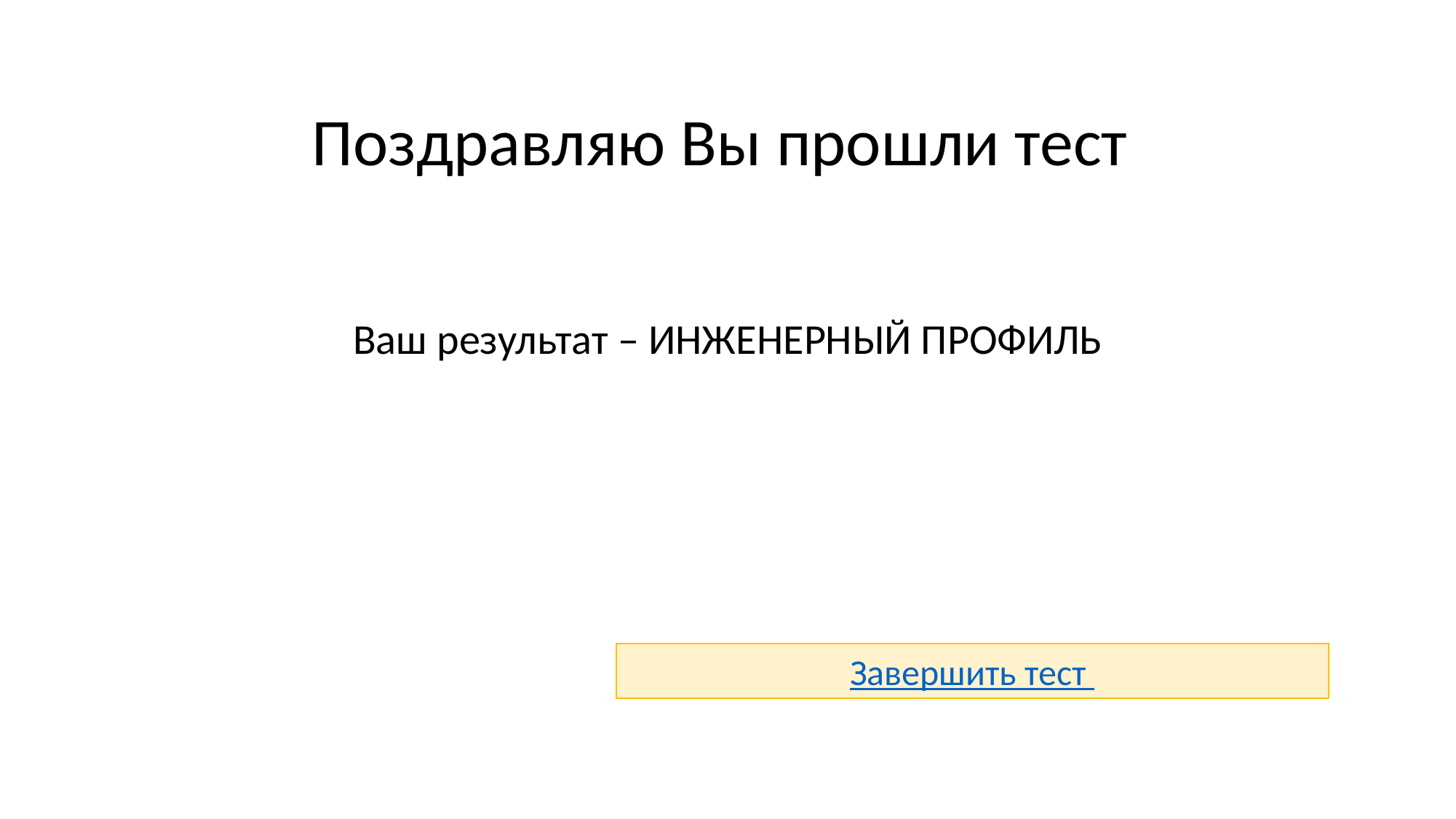

# Поздравляю Вы прошли тест
Ваш результат – ИНЖЕНЕРНЫЙ ПРОФИЛЬ
Завершить тест